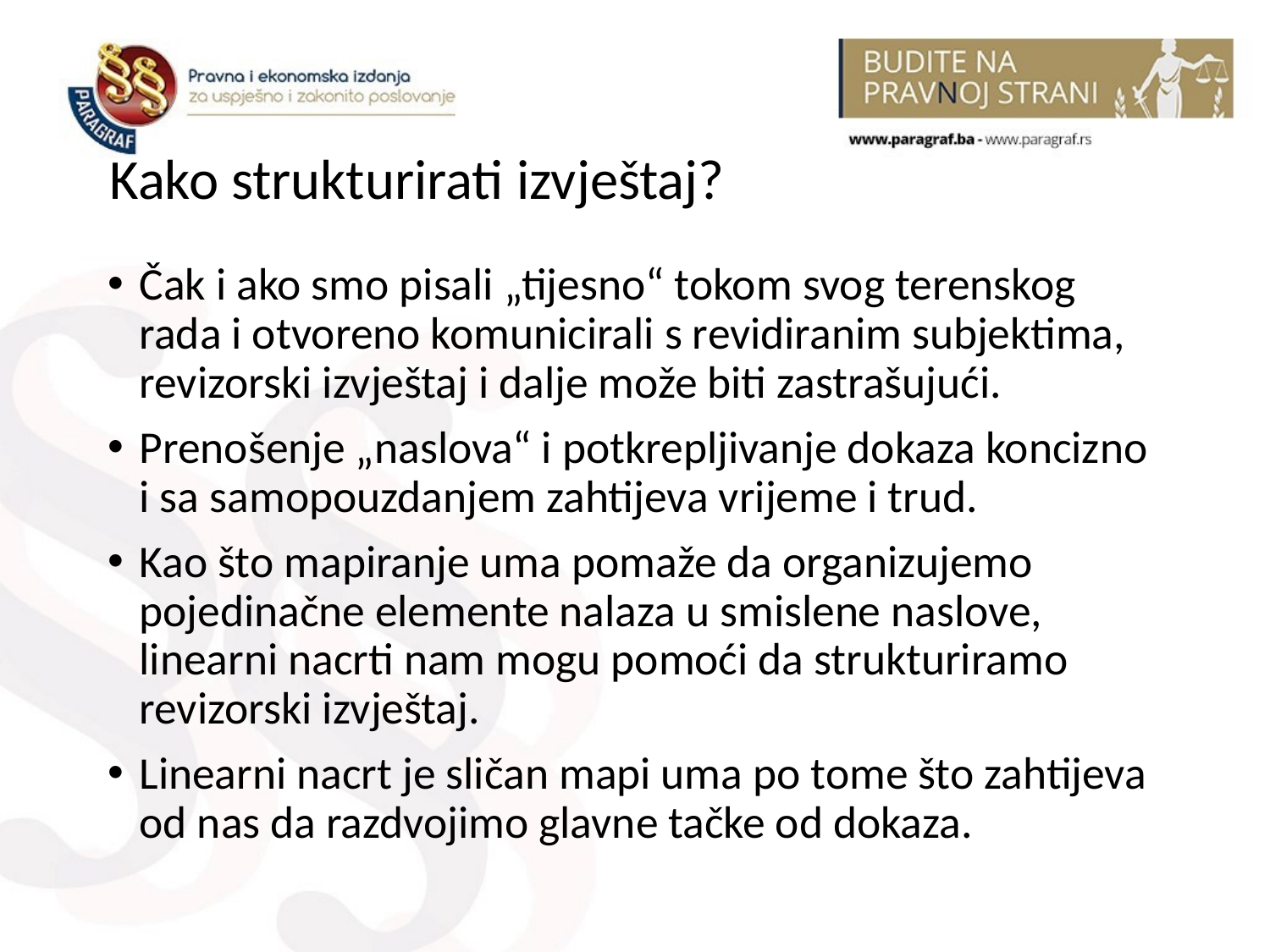

# Kako strukturirati izvještaj?
Čak i ako smo pisali „tijesno“ tokom svog terenskog rada i otvoreno komunicirali s revidiranim subjektima, revizorski izvještaj i dalje može biti zastrašujući.
Prenošenje „naslova“ i potkrepljivanje dokaza koncizno i sa samopouzdanjem zahtijeva vrijeme i trud.
Kao što mapiranje uma pomaže da organizujemo pojedinačne elemente nalaza u smislene naslove, linearni nacrti nam mogu pomoći da strukturiramo revizorski izvještaj.
Linearni nacrt je sličan mapi uma po tome što zahtijeva od nas da razdvojimo glavne tačke od dokaza.